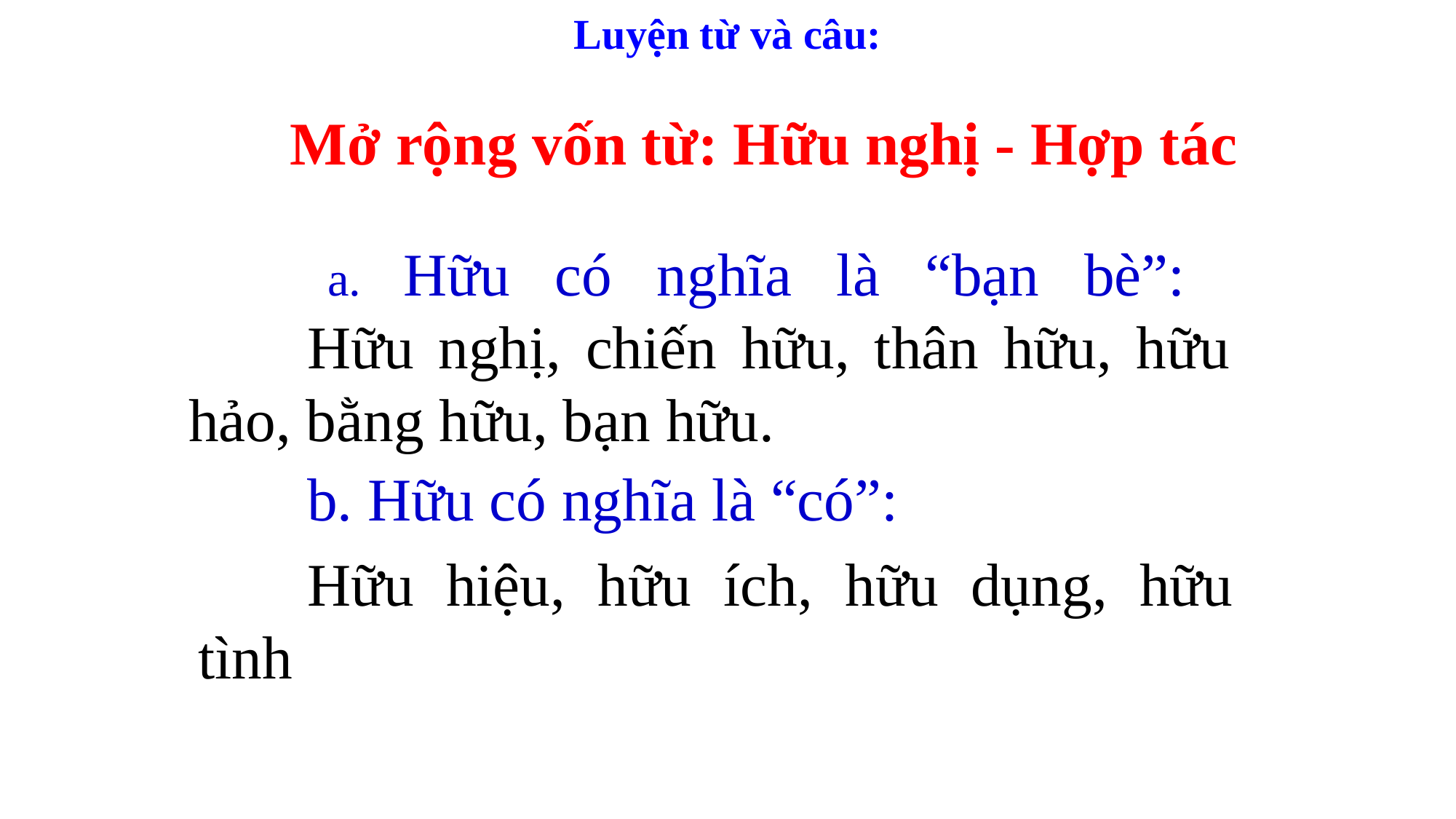

Luyện từ và câu:
Mở rộng vốn từ: Hữu nghị - Hợp tác

# a. Hữu có nghĩa là “bạn bè”: Hữu nghị, chiến hữu, thân hữu, hữu hảo, bằng hữu, bạn hữu.
	b. Hữu có nghĩa là “có”:
	Hữu hiệu, hữu ích, hữu dụng, hữu tình